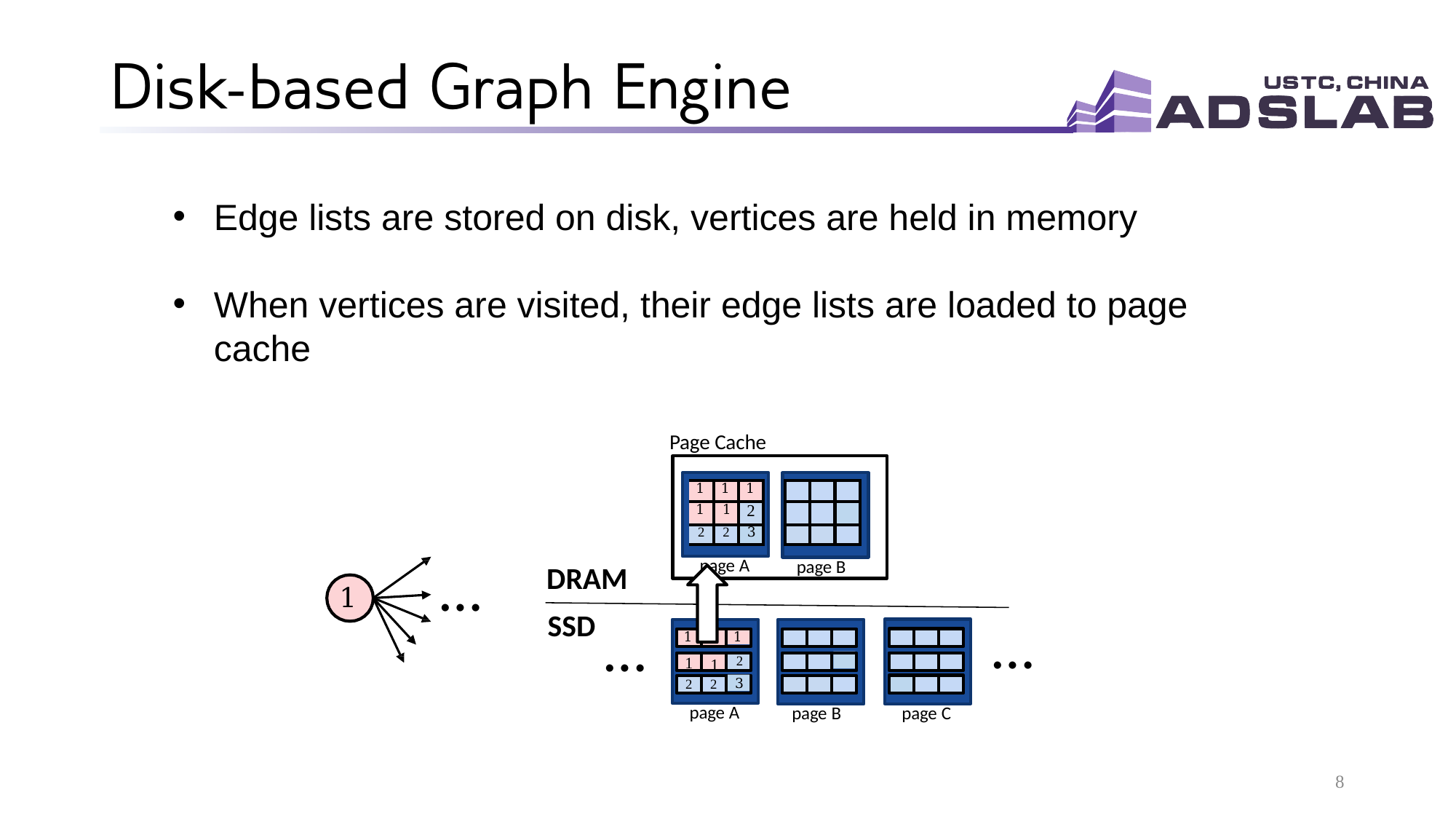

# Disk-based Graph Engine
Edge lists are stored on disk, vertices are held in memory

When vertices are visited, their edge lists are loaded to page cache

Page Cache

| 1 | 1 | 1 |
| --- | --- | --- |
| 1 | 1 | 2 |
| 2 | 2 | 3 |
|  |  |  |
| --- | --- | --- |
|  |  |  |
|  |  |  |
…
page A
page B

DRAM

1

SSD
…
…

1	1

1

2

1

1

3

2

2

page A
page B
page C